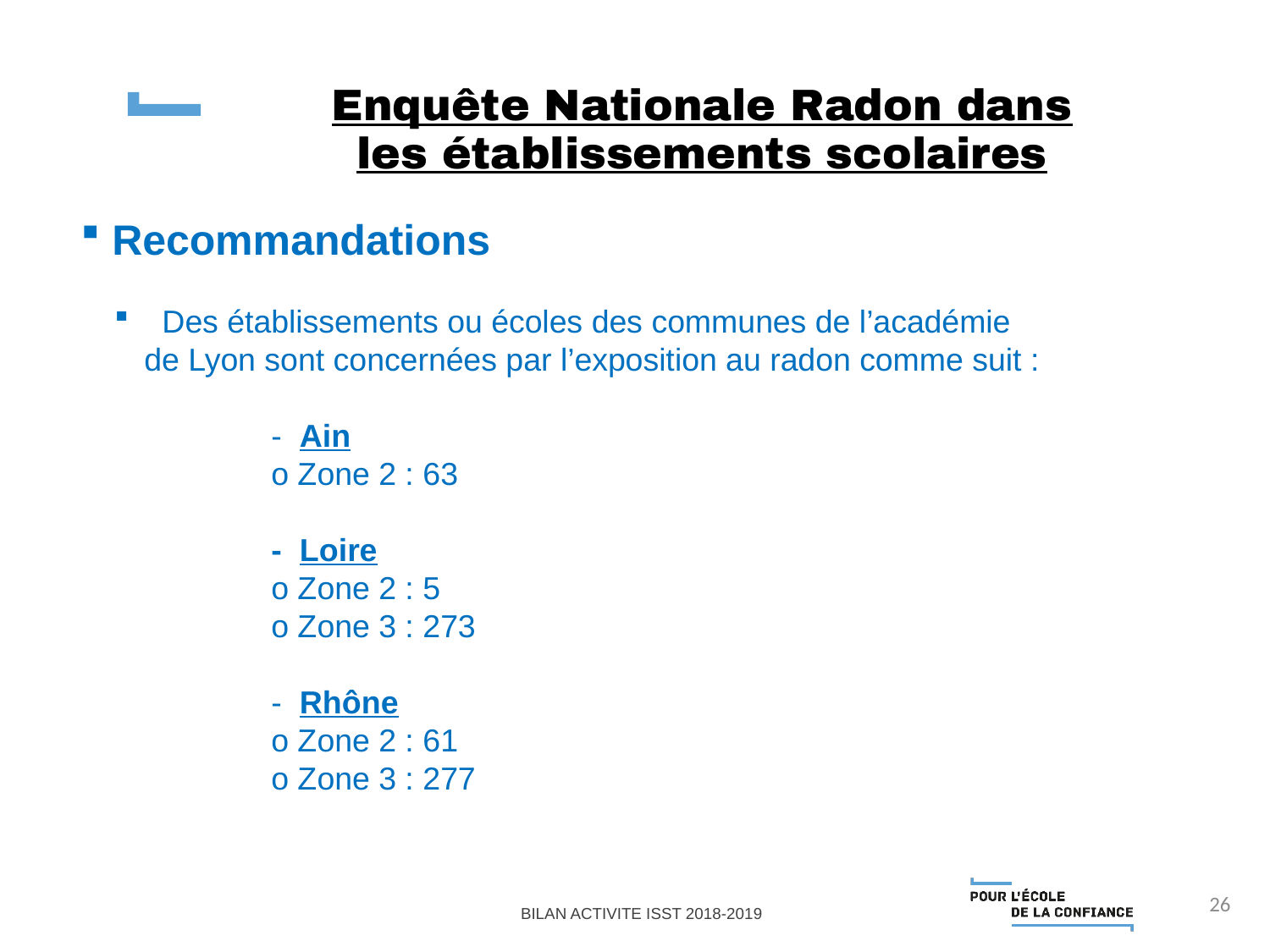

Enquête Nationale Radon dans les établissements scolaires

 Recommandations

  Des établissements ou écoles des communes de l’académie
de Lyon sont concernées par l’exposition au radon comme suit :

	-  Ain
	o Zone 2 : 63

	-  Loire
	o Zone 2 : 5
	o Zone 3 : 273

	-  Rhône
	o Zone 2 : 61
	o Zone 3 : 277

26
BILAN ACTIVITE ISST 2018-2019